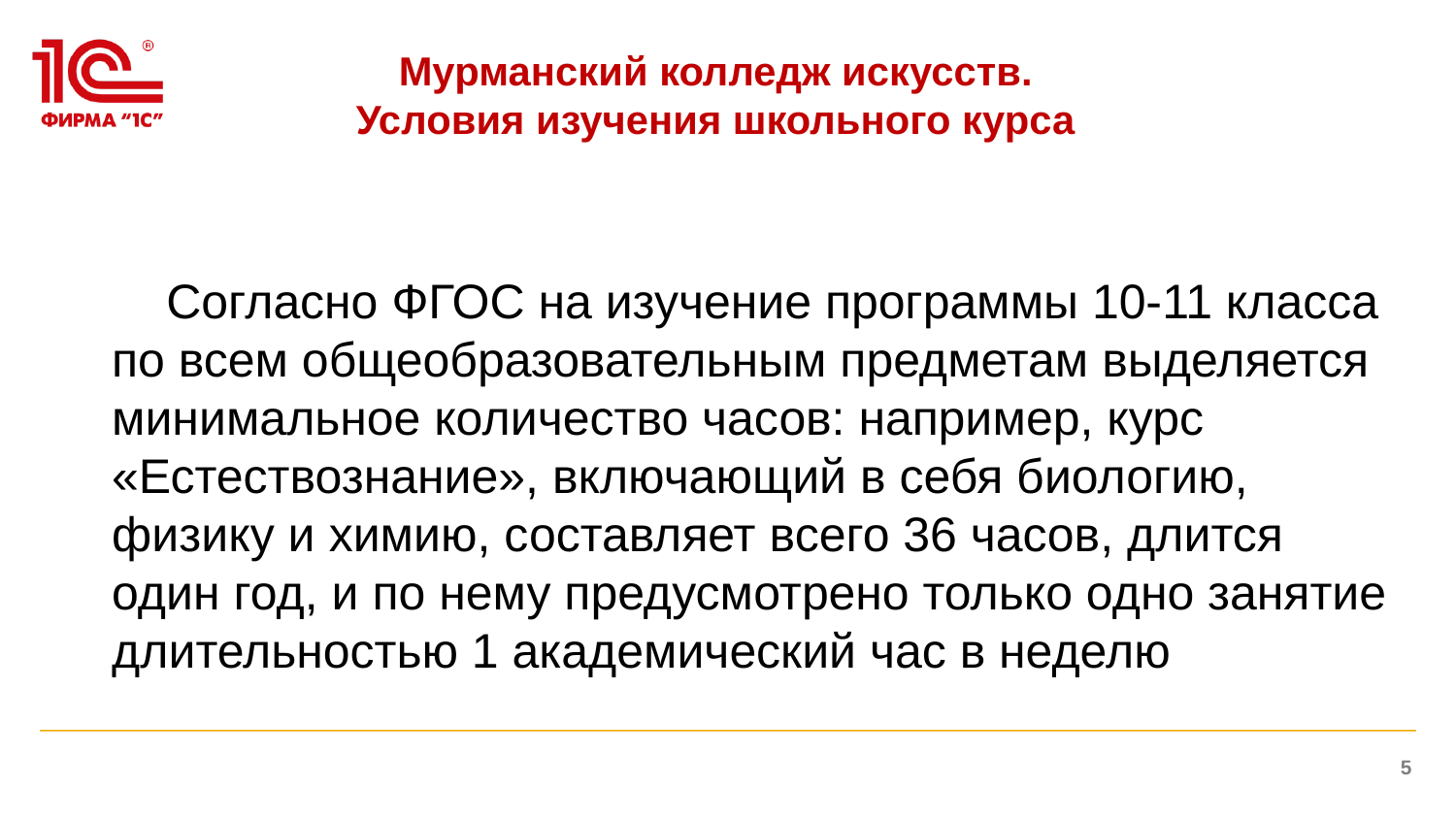

# Мурманский колледж искусств. Условия изучения школьного курса
    Согласно ФГОС на изучение программы 10-11 класса по всем общеобразовательным предметам выделяется минимальное количество часов: например, курс «Естествознание», включающий в себя биологию, физику и химию, составляет всего 36 часов, длится один год, и по нему предусмотрено только одно занятие длительностью 1 академический час в неделю
5